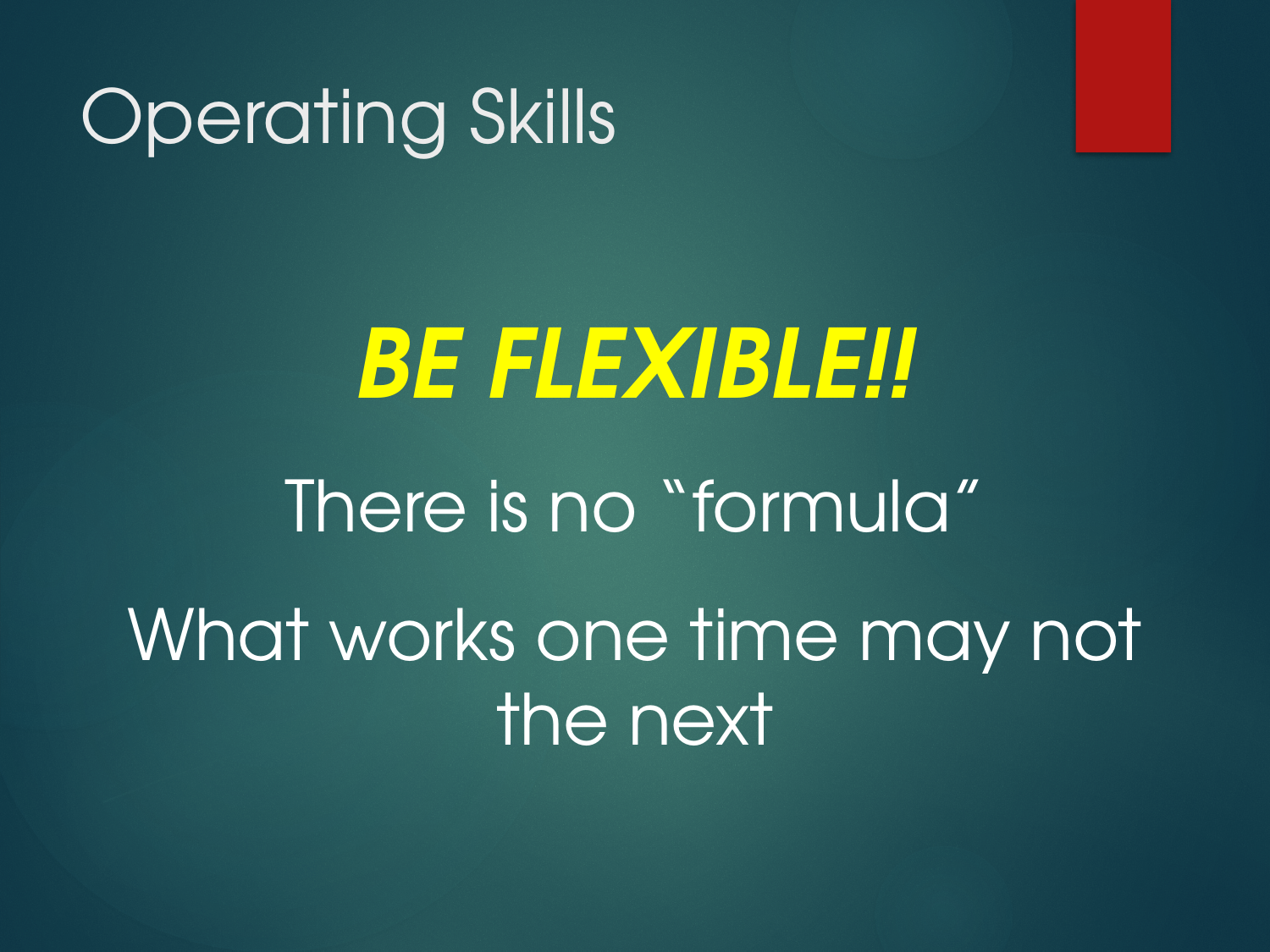

# Operating Skills
BE FLEXIBLE!!

There is no “formula”

What works one time may not the next